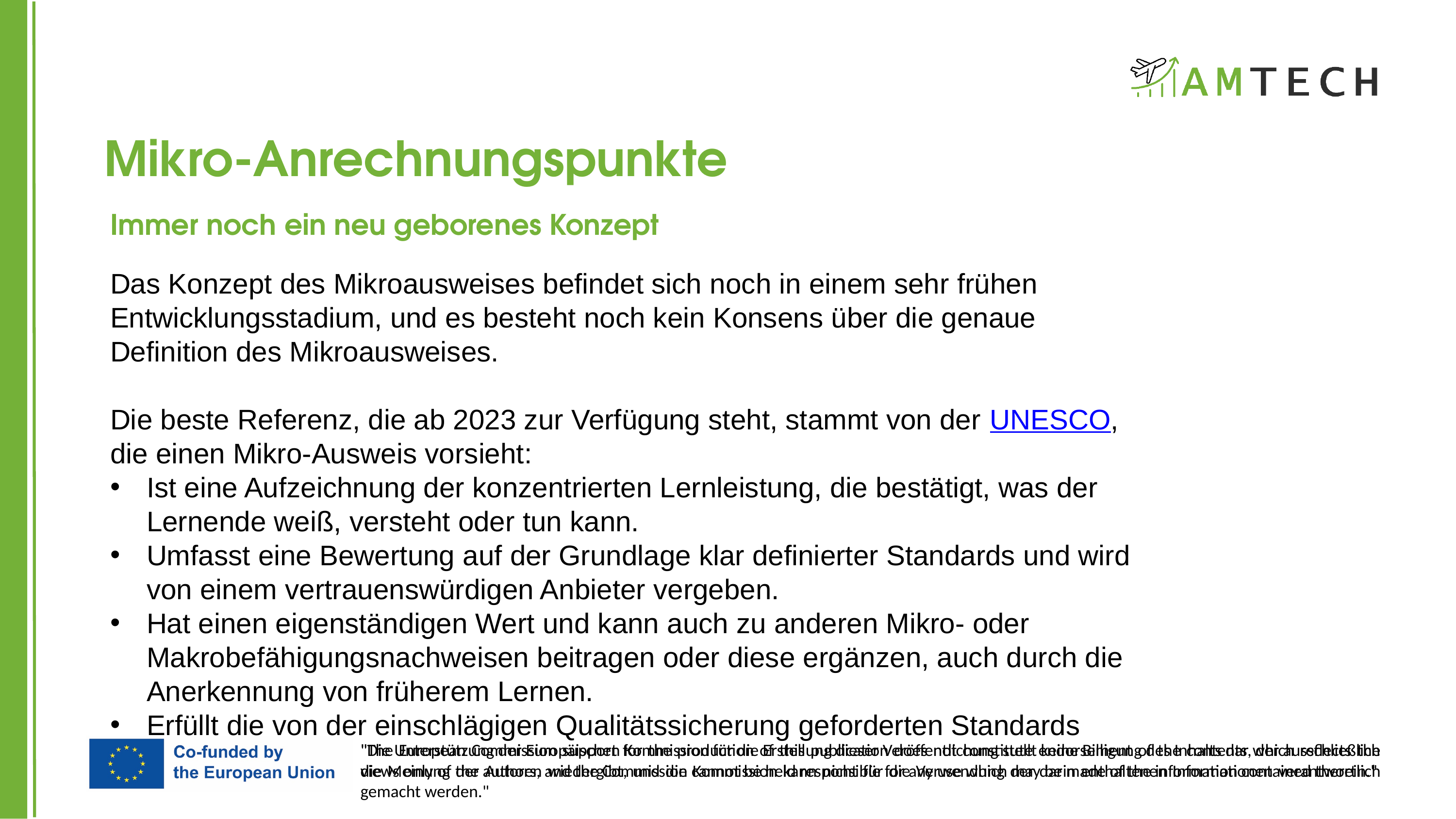

Mikro-Anrechnungspunkte
Immer noch ein neu geborenes Konzept
Das Konzept des Mikroausweises befindet sich noch in einem sehr frühen Entwicklungsstadium, und es besteht noch kein Konsens über die genaue Definition des Mikroausweises.

Die beste Referenz, die ab 2023 zur Verfügung steht, stammt von der UNESCO, die einen Mikro-Ausweis vorsieht:
Ist eine Aufzeichnung der konzentrierten Lernleistung, die bestätigt, was der Lernende weiß, versteht oder tun kann.
Umfasst eine Bewertung auf der Grundlage klar definierter Standards und wird von einem vertrauenswürdigen Anbieter vergeben.
Hat einen eigenständigen Wert und kann auch zu anderen Mikro- oder Makrobefähigungsnachweisen beitragen oder diese ergänzen, auch durch die Anerkennung von früherem Lernen.
Erfüllt die von der einschlägigen Qualitätssicherung geforderten Standards